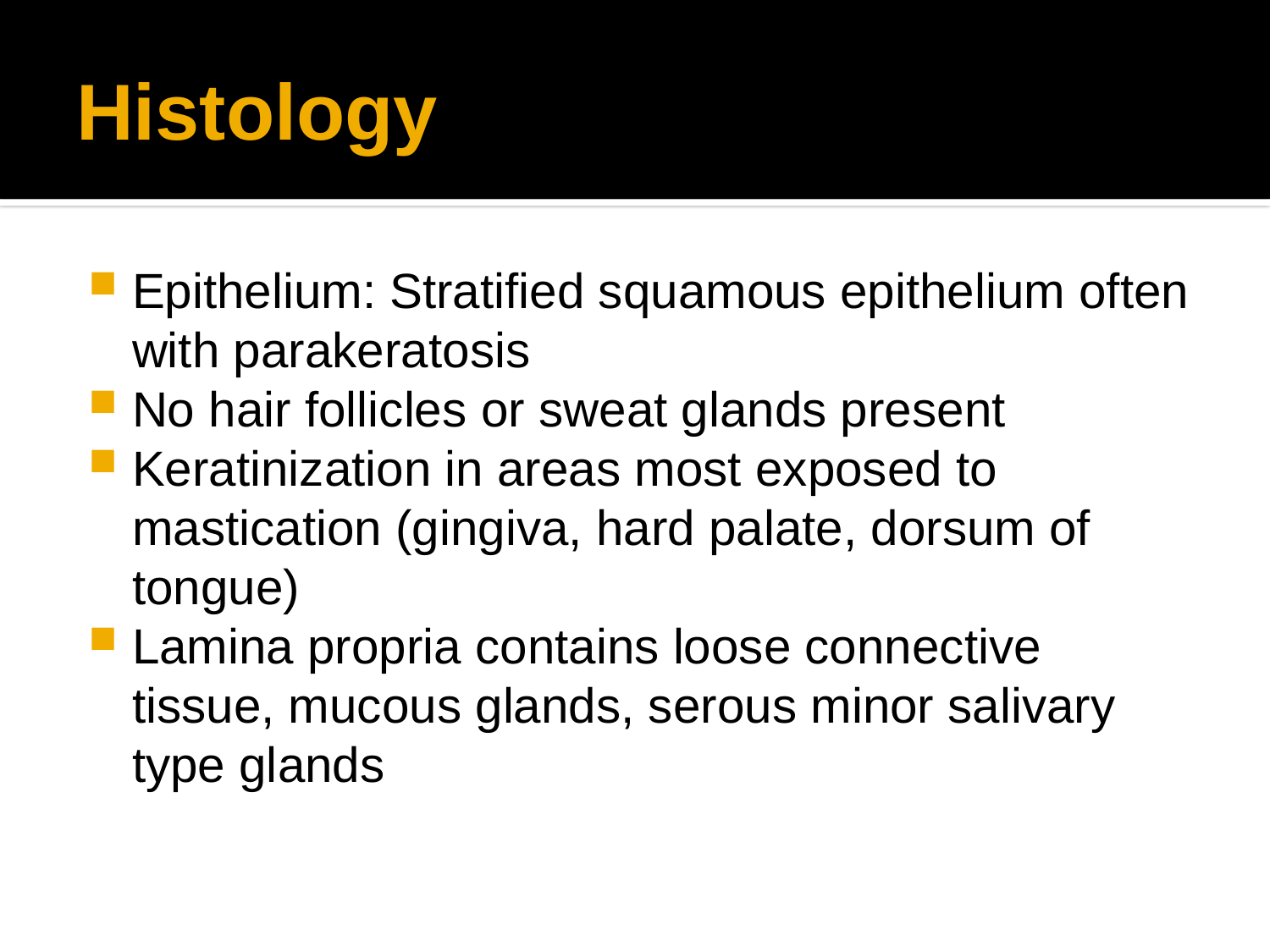

# Histology
Epithelium: Stratified squamous epithelium often with parakeratosis
No hair follicles or sweat glands present
Keratinization in areas most exposed to mastication (gingiva, hard palate, dorsum of tongue)
Lamina propria contains loose connective tissue, mucous glands, serous minor salivary type glands